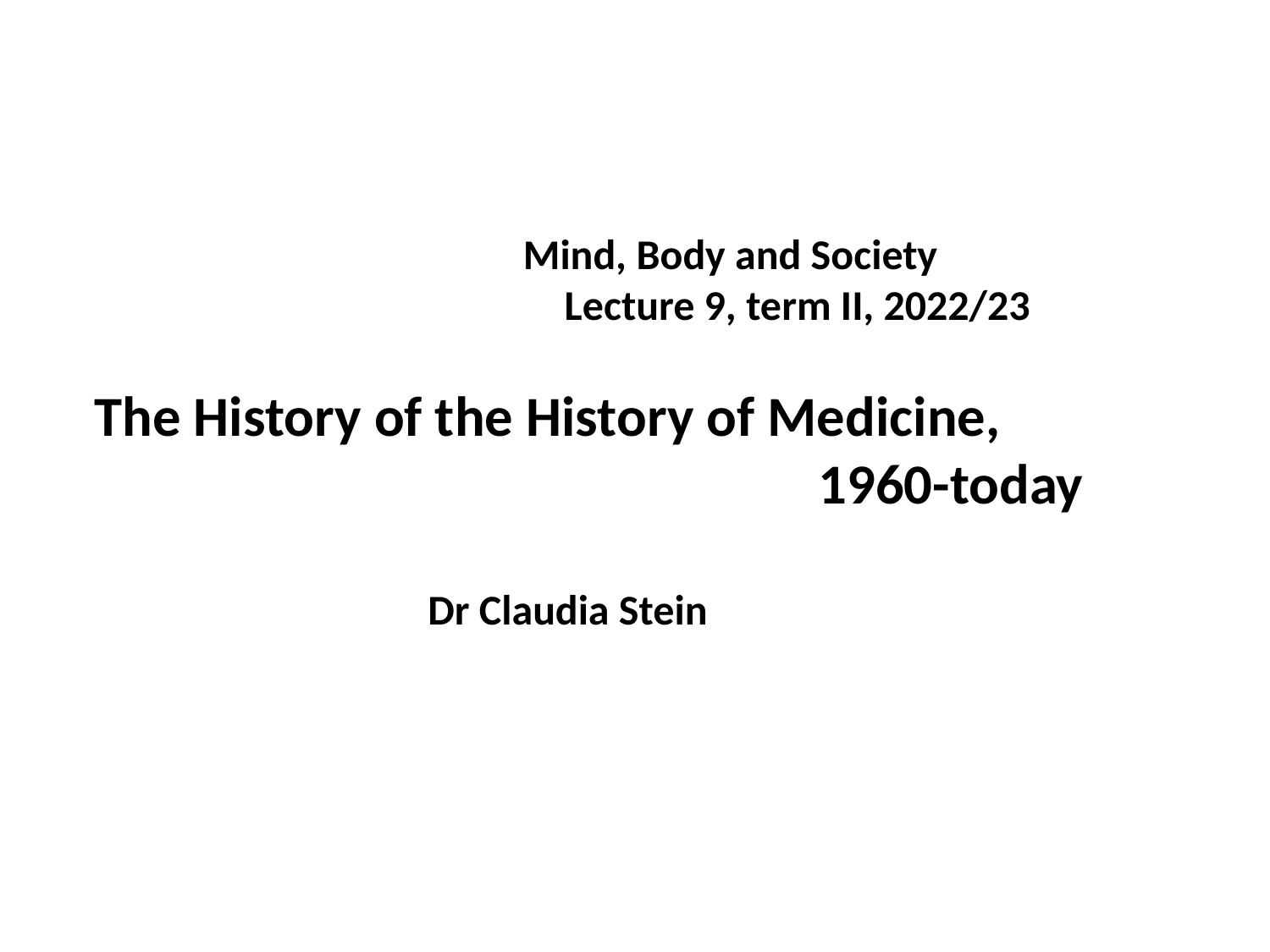

Mind, Body and Society
				Lecture 9, term II, 2022/23

   The History of the History of Medicine,
						1960-today

                                       Dr Claudia Stein